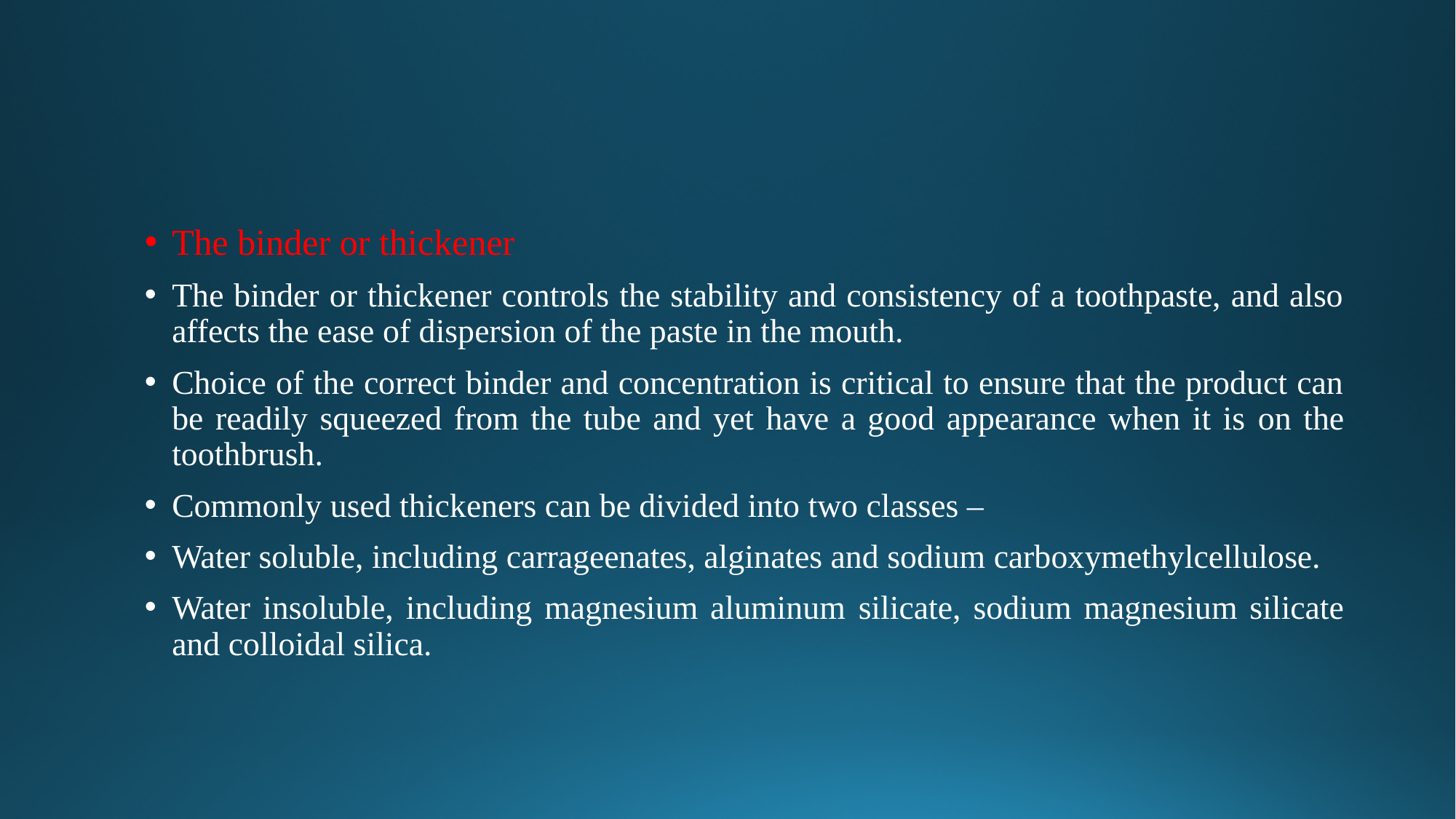

The binder or thickener
The binder or thickener controls the stability and consistency of a toothpaste, and also affects the ease of dispersion of the paste in the mouth.
Choice of the correct binder and concentration is critical to ensure that the product can be readily squeezed from the tube and yet have a good appearance when it is on the toothbrush.
Commonly used thickeners can be divided into two classes –
Water soluble, including carrageenates, alginates and sodium carboxymethylcellulose.
Water insoluble, including magnesium aluminum silicate, sodium magnesium silicate and colloidal silica.